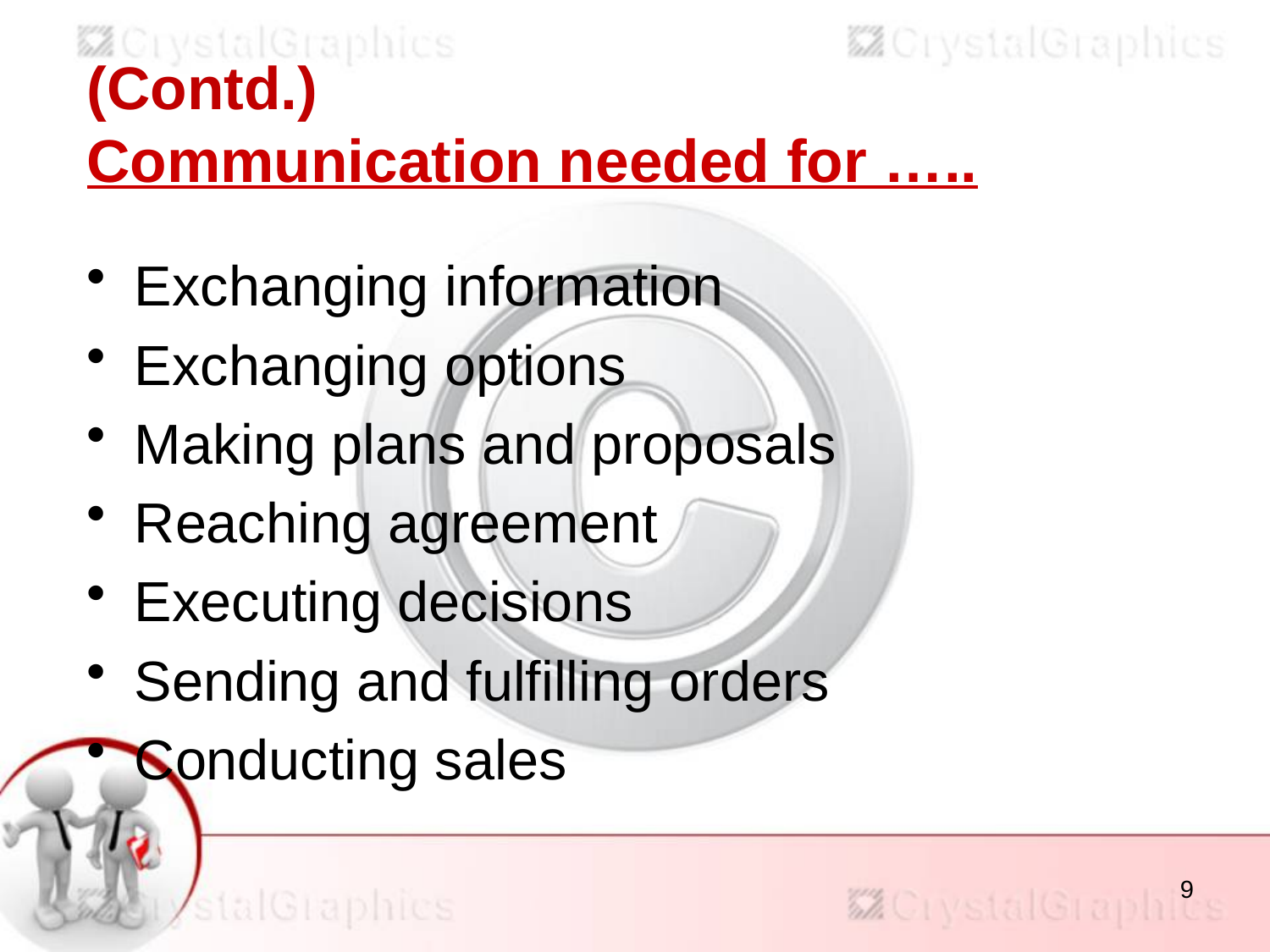

# (Contd.) Communication needed for …..
Exchanging information
Exchanging options
Making plans and proposals
Reaching agreement
Executing decisions
Sending and fulfilling orders
Conducting sales

9